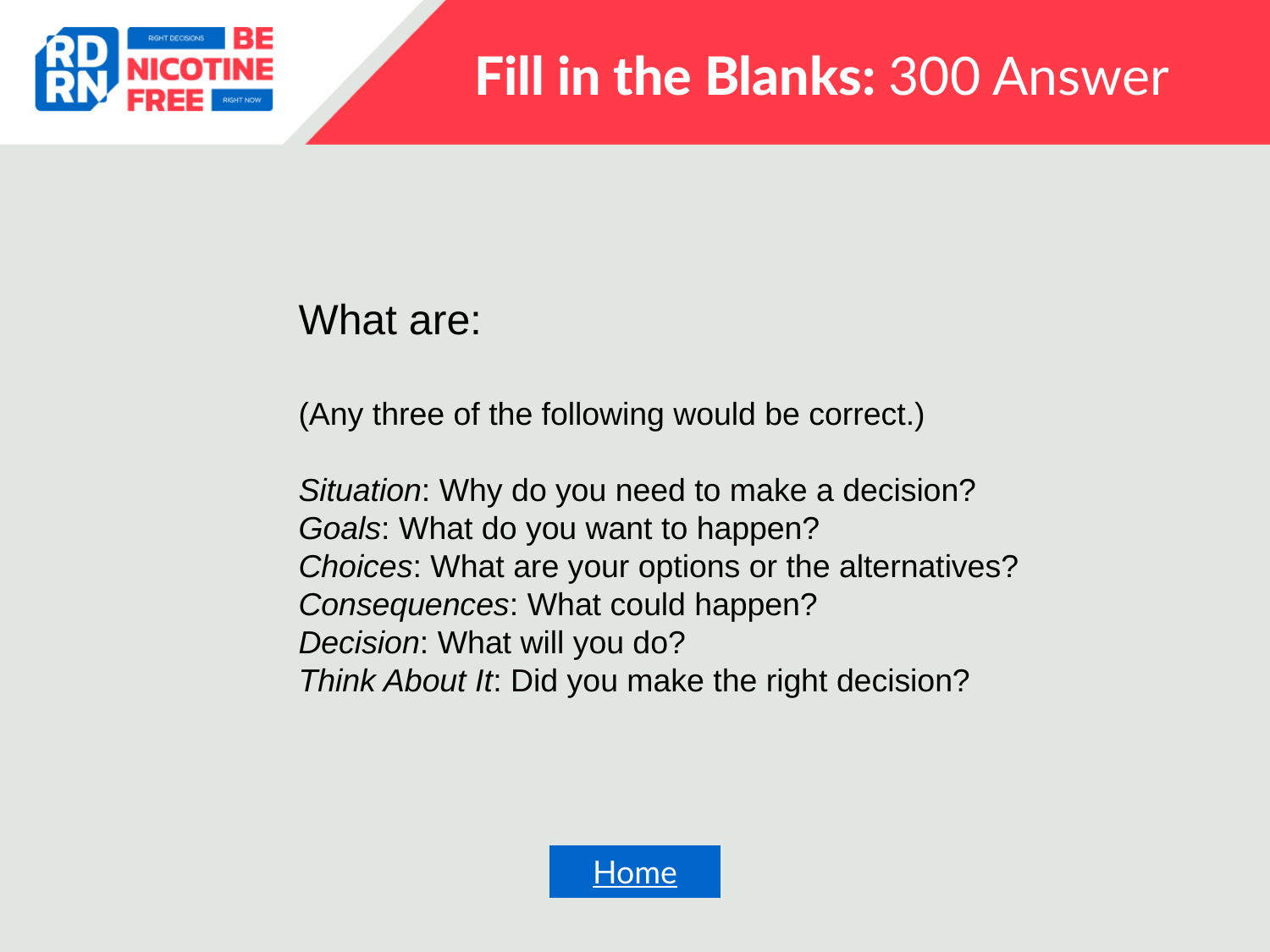

# Fill in the Blanks: 300 Answer
What are:

(Any three of the following would be correct.)

Situation: Why do you need to make a decision?
Goals: What do you want to happen?
Choices: What are your options or the alternatives?
Consequences: What could happen?
Decision: What will you do?
Think About It: Did you make the right decision?
Home